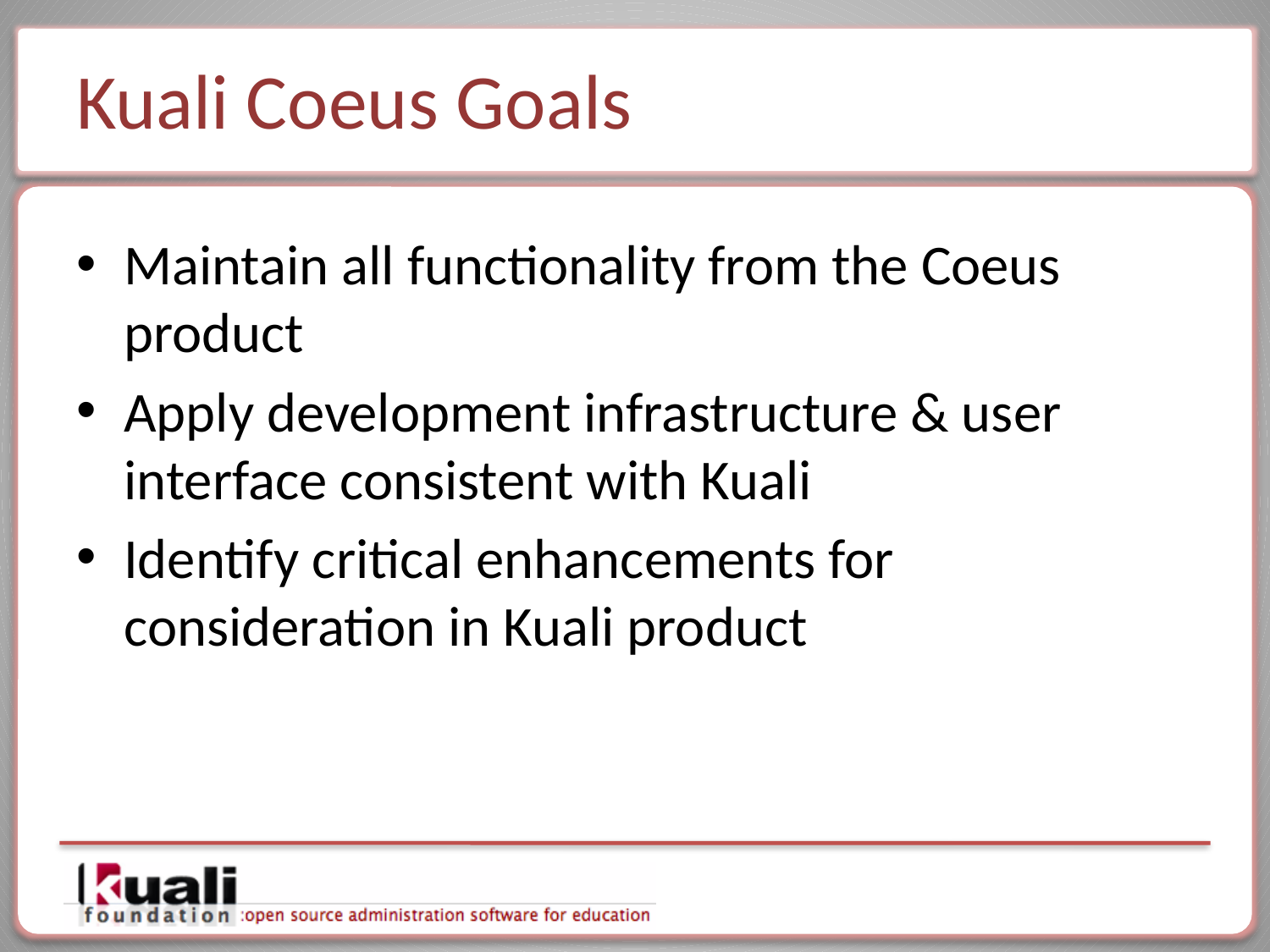

# Kuali Coeus Goals
Maintain all functionality from the Coeus product
Apply development infrastructure & user interface consistent with Kuali
Identify critical enhancements for consideration in Kuali product